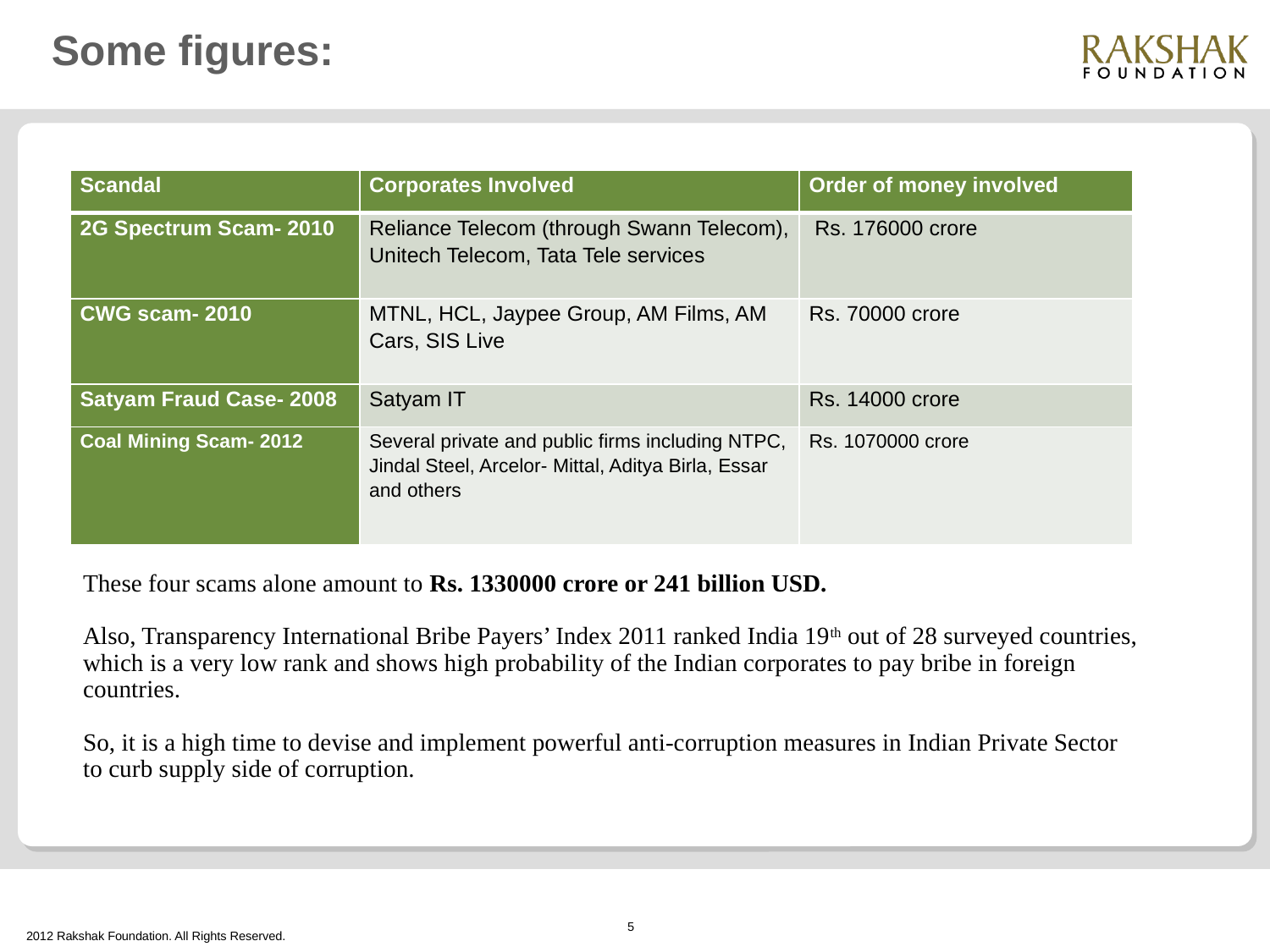

# Some figures:
| Scandal | Corporates Involved | Order of money involved |
| --- | --- | --- |
| 2G Spectrum Scam- 2010 | Reliance Telecom (through Swann Telecom), Unitech Telecom, Tata Tele services | Rs. 176000 crore |
| CWG scam- 2010 | MTNL, HCL, Jaypee Group, AM Films, AM Cars, SIS Live | Rs. 70000 crore |
| Satyam Fraud Case- 2008 | Satyam IT | Rs. 14000 crore |
| Coal Mining Scam- 2012 | Several private and public firms including NTPC, Jindal Steel, Arcelor- Mittal, Aditya Birla, Essar and others | Rs. 1070000 crore |
These four scams alone amount to Rs. 1330000 crore or 241 billion USD.

Also, Transparency International Bribe Payers’ Index 2011 ranked India 19th out of 28 surveyed countries, which is a very low rank and shows high probability of the Indian corporates to pay bribe in foreign countries.

So, it is a high time to devise and implement powerful anti-corruption measures in Indian Private Sector to curb supply side of corruption.
5